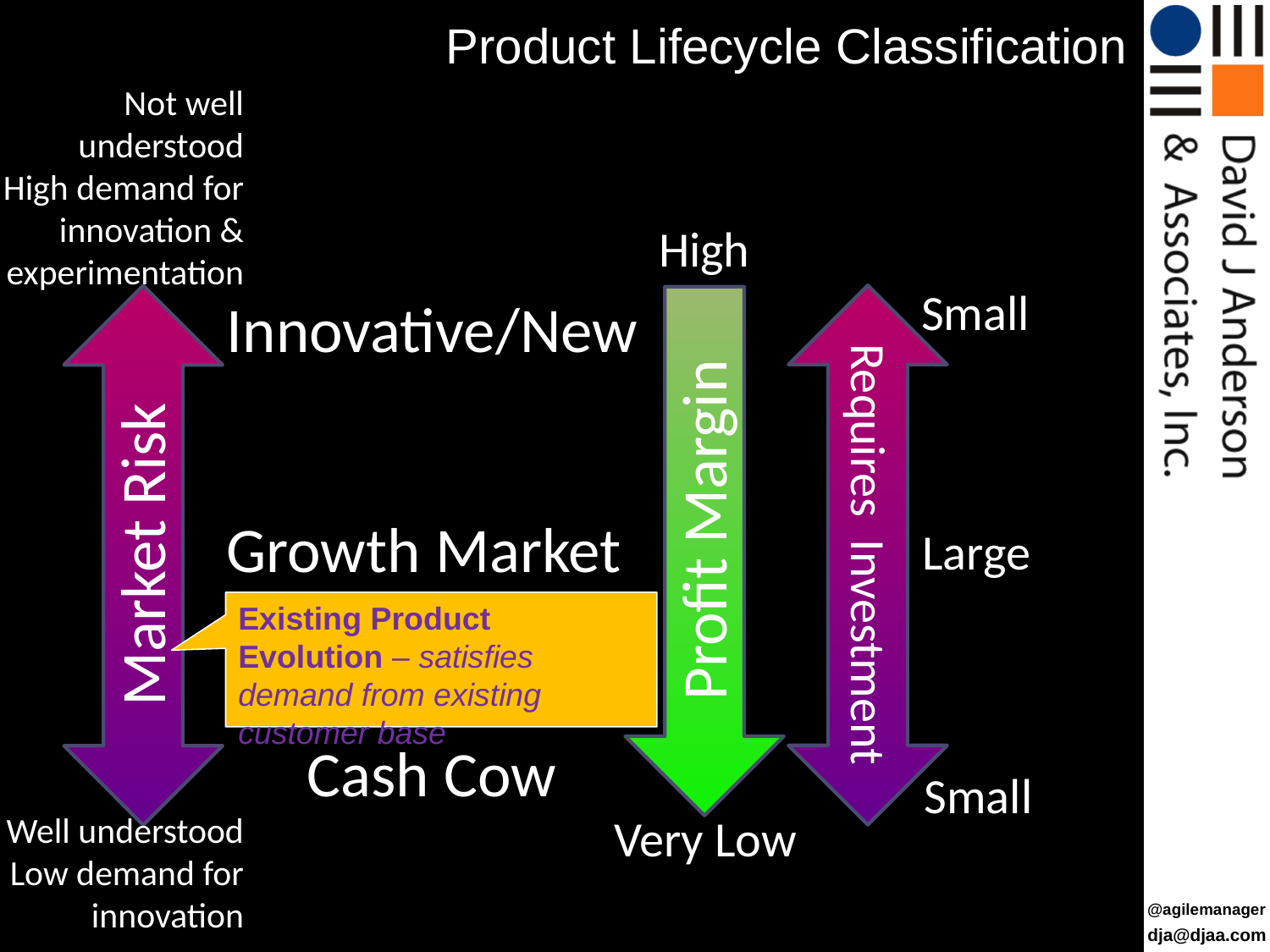

# Product Lifecycle Classification
Not well understood
High demand for innovation & experimentation
High
Small
Innovative/New

Profit Margin
Growth Market
Market Risk
Large
Requires  Investment
Existing Product Evolution – satisfies demand from existing customer base
Cash Cow
Small
Very Low
Well understood
Low demand for innovation